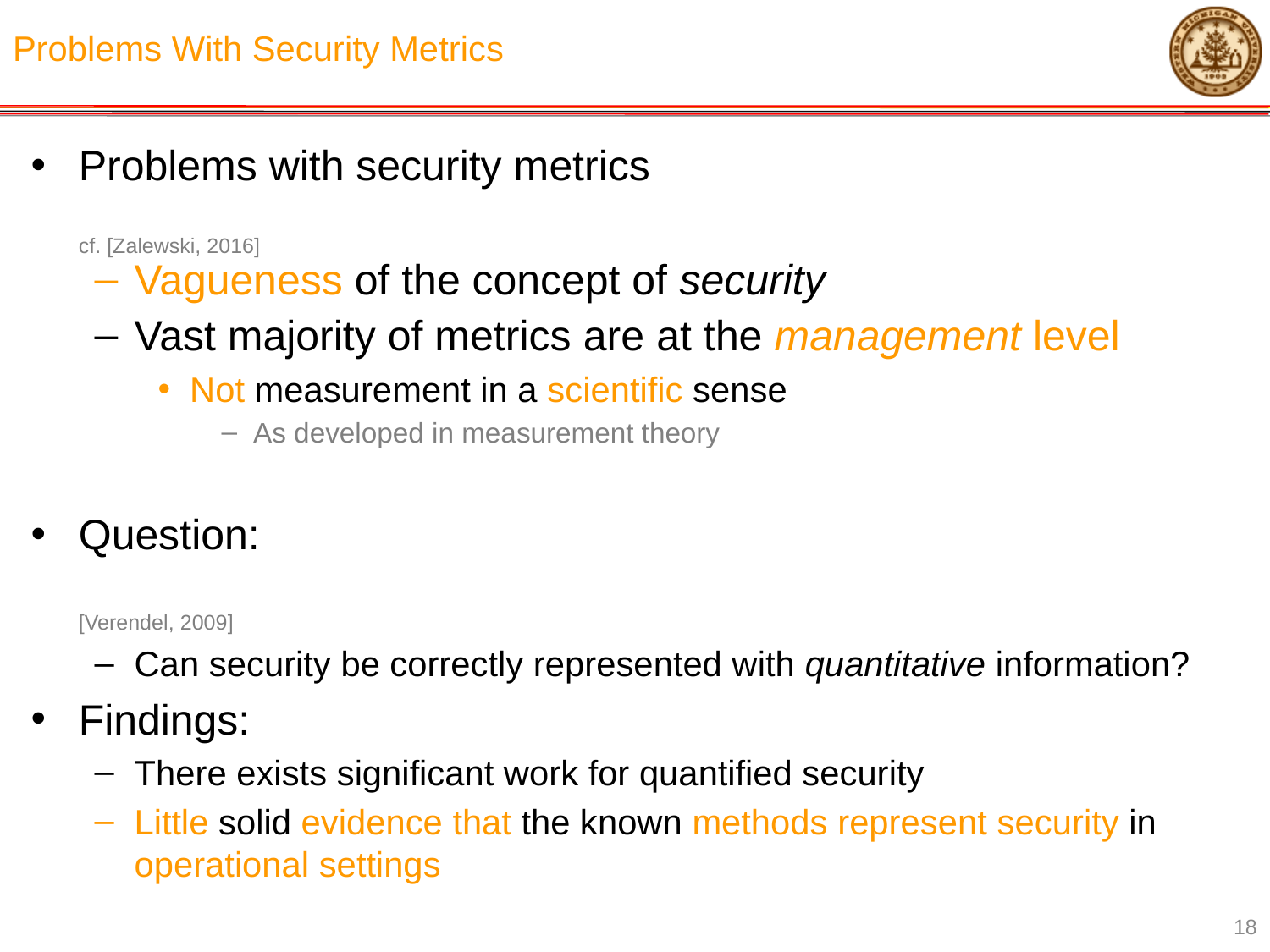

# Problems With Security Metrics
Problems with security metrics   	cf. [Zalewski, 2016]
Vagueness of the concept of security
Vast majority of metrics are at the management level
Not measurement in a scientific sense
As developed in measurement theory

Question:            	[Verendel, 2009]
Can security be correctly represented with quantitative information?
Findings:
There exists significant work for quantified security
Little solid evidence that the known methods represent security in operational settings

Need more, diverse security metrics proposals
This is one of them

18